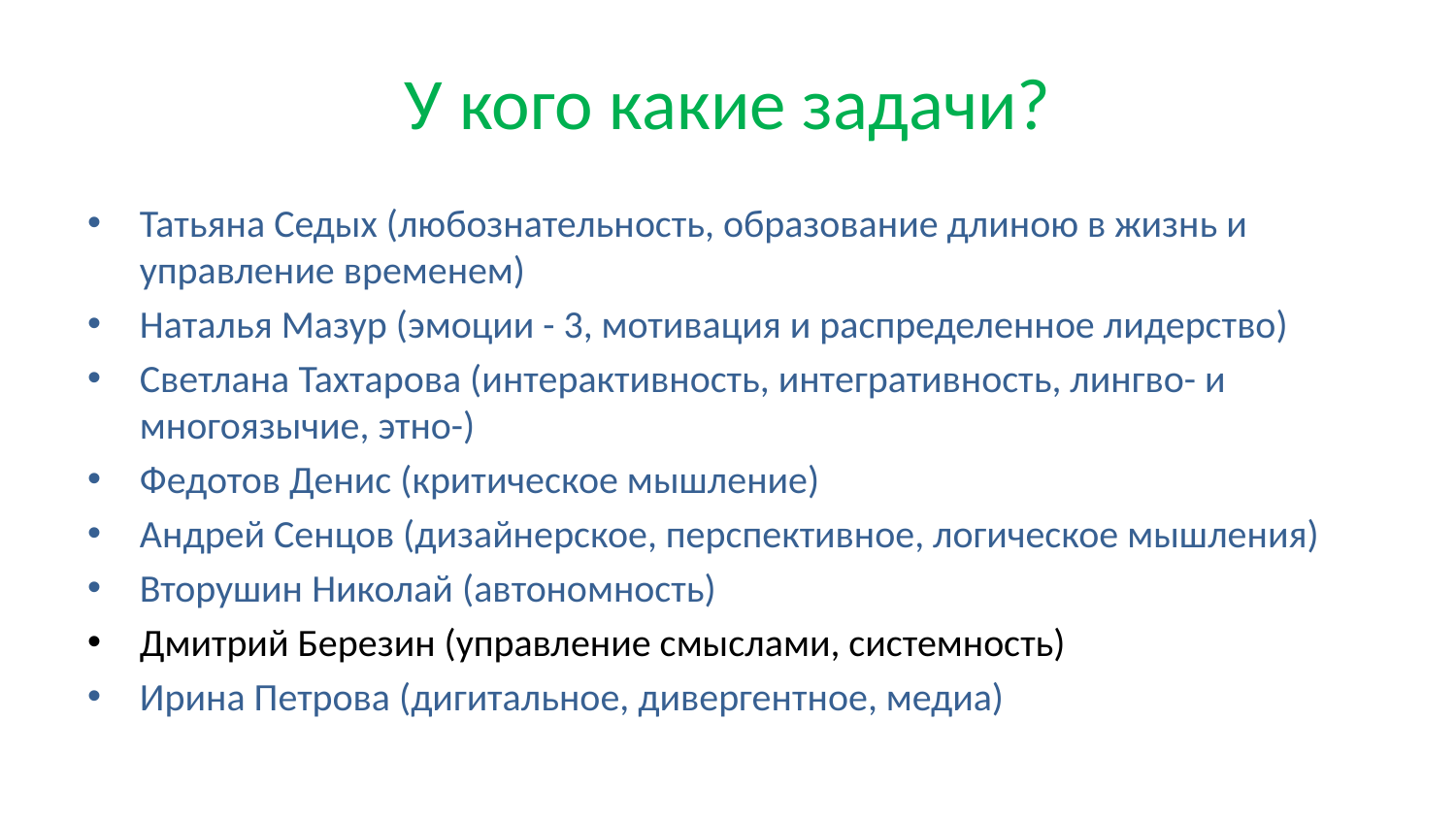

# У кого какие задачи?
Татьяна Седых (любознательность, образование длиною в жизнь и управление временем)
Наталья Мазур (эмоции - 3, мотивация и распределенное лидерство)
Светлана Тахтарова (интерактивность, интегративность, лингво- и многоязычие, этно-)
Федотов Денис (критическое мышление)
Андрей Сенцов (дизайнерское, перспективное, логическое мышления)
Вторушин Николай (автономность)
Дмитрий Березин (управление смыслами, системность)
Ирина Петрова (дигитальное, дивергентное, медиа)